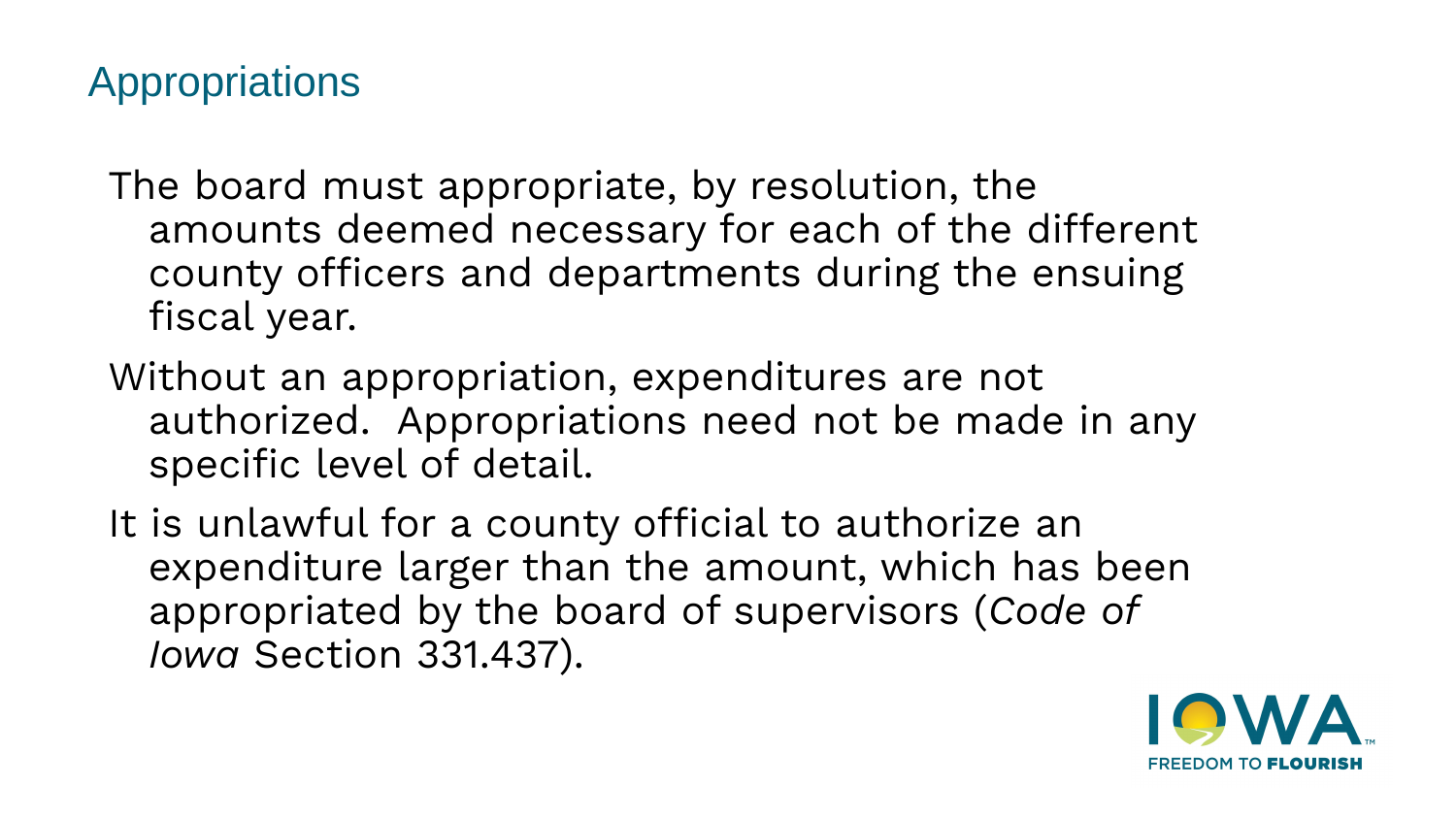

# Appropriations
The board must appropriate, by resolution, the amounts deemed necessary for each of the different county officers and departments during the ensuing fiscal year.
Without an appropriation, expenditures are not authorized.  Appropriations need not be made in any specific level of detail.
It is unlawful for a county official to authorize an expenditure larger than the amount, which has been appropriated by the board of supervisors (Code of Iowa Section 331.437).